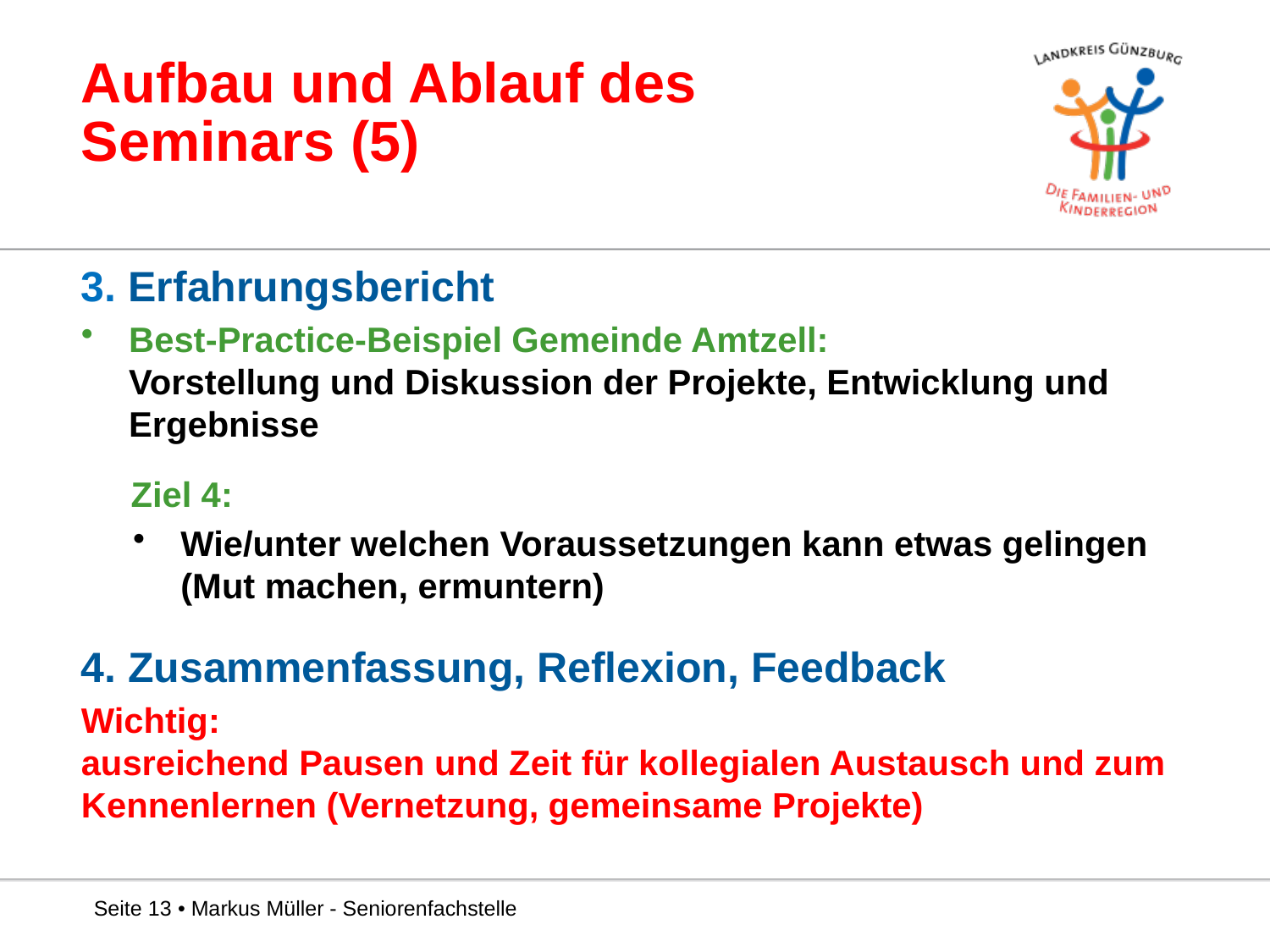

# Aufbau und Ablauf des Seminars (5)
3. Erfahrungsbericht
Best-Practice-Beispiel Gemeinde Amtzell:
Vorstellung und Diskussion der Projekte, Entwicklung und Ergebnisse
Ziel 4:
Wie/unter welchen Voraussetzungen kann etwas gelingen (Mut machen, ermuntern)
4. Zusammenfassung, Reflexion, Feedback
Wichtig:
ausreichend Pausen und Zeit für kollegialen Austausch und zum Kennenlernen (Vernetzung, gemeinsame Projekte)
Seite 13 • Markus Müller - Seniorenfachstelle